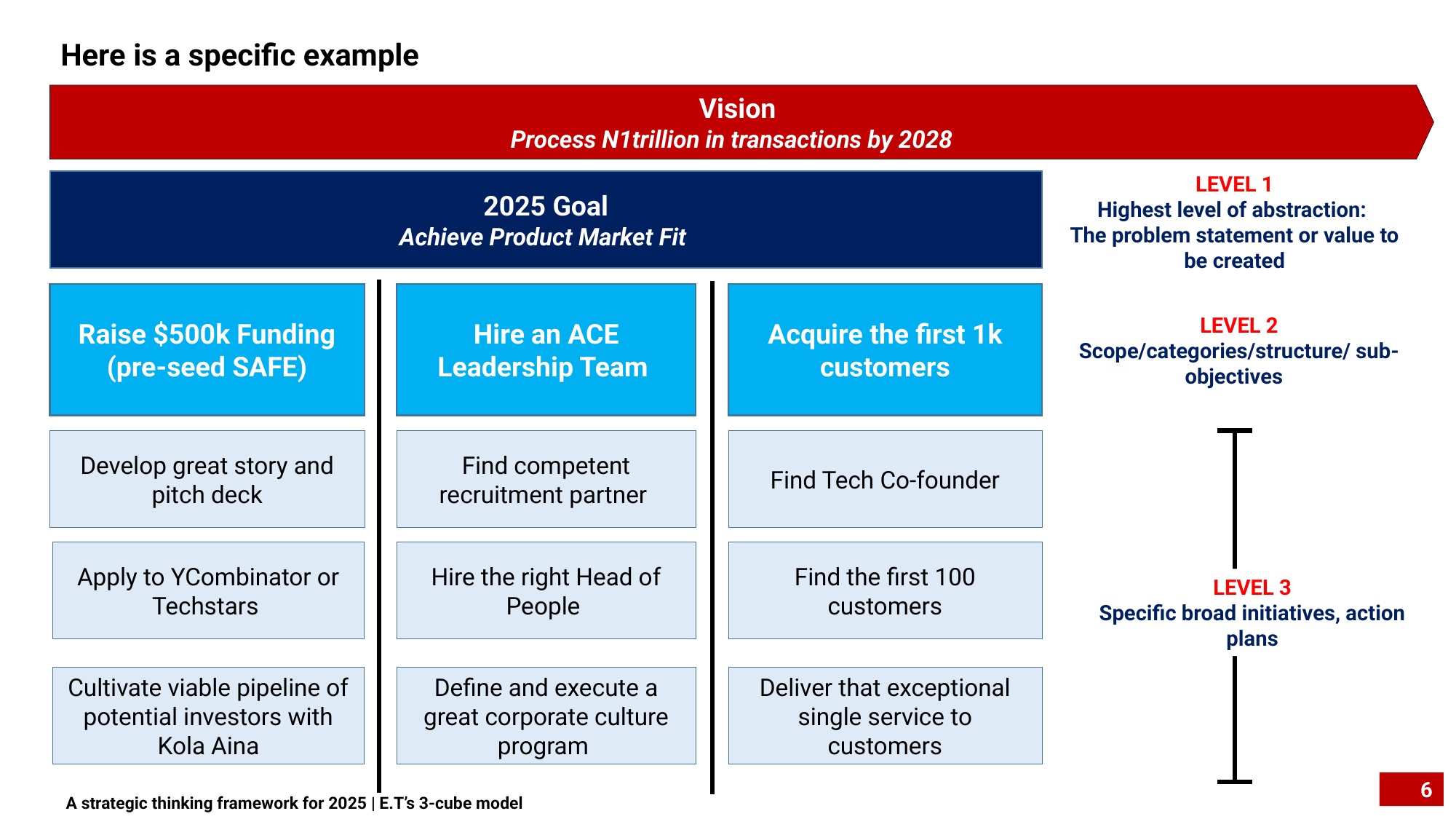

Here is a specific example
Vision
Process N1trillion in transactions by 2028
LEVEL 1
Highest level of abstraction:
The problem statement or value to be created
2025 Goal
Achieve Product Market Fit
Raise $500k Funding (pre-seed SAFE)
Hire an ACE Leadership Team
Acquire the first 1k customers
LEVEL 2
Scope/categories/structure/ sub-objectives
Develop great story and pitch deck
Find competent recruitment partner
Find Tech Co-founder
Apply to YCombinator or Techstars
Hire the right Head of People
Find the first 100 customers
LEVEL 3
Specific broad initiatives, action plans
Cultivate viable pipeline of potential investors with Kola Aina
Define and execute a great corporate culture program
Deliver that exceptional single service to customers
6
A strategic thinking framework for 2025 | E.T’s 3-cube model